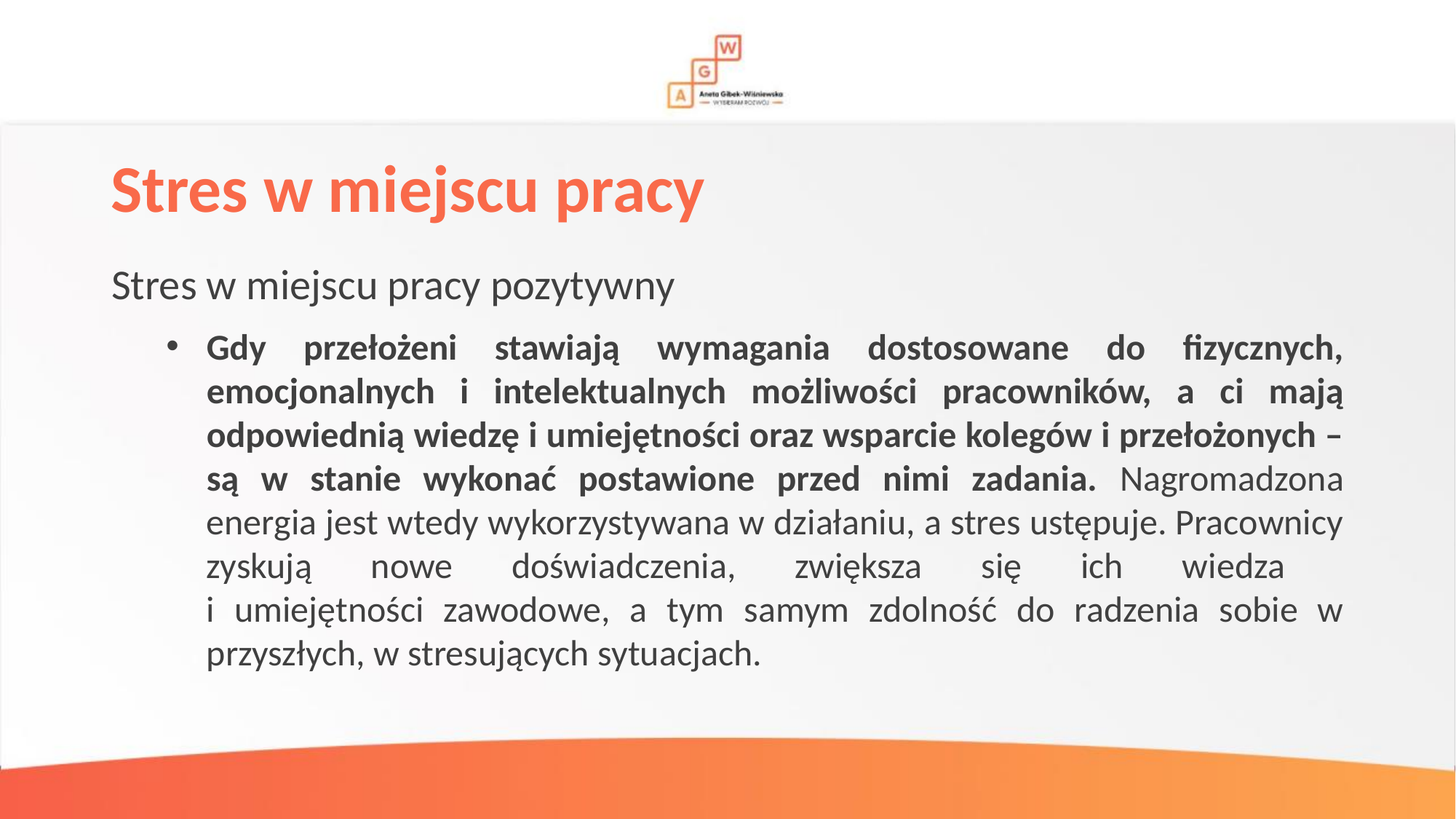

# Stres w miejscu pracy
Stres w miejscu pracy pozytywny
Gdy przełożeni stawiają wymagania dostosowane do fizycznych, emocjonalnych i intelektualnych możliwości pracowników, a ci mają odpowiednią wiedzę i umiejętności oraz wsparcie kolegów i przełożonych – są w stanie wykonać postawione przed nimi zadania. Nagromadzona energia jest wtedy wykorzystywana w działaniu, a stres ustępuje. Pracownicy zyskują nowe doświadczenia, zwiększa się ich wiedza
i umiejętności zawodowe, a tym samym zdolność do radzenia sobie w przyszłych, w stresujących sytuacjach.